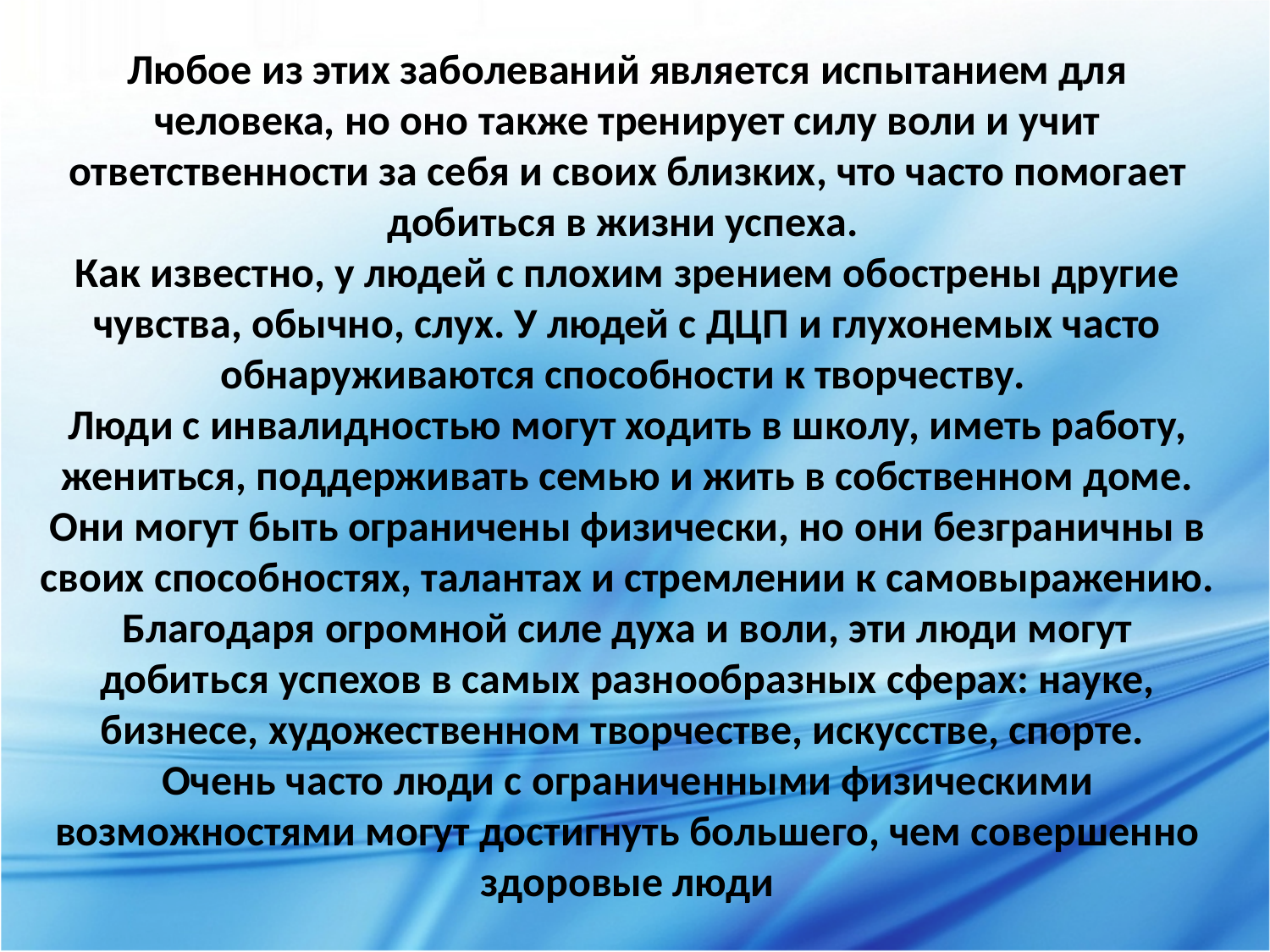

Любое из этих заболеваний является испытанием для человека, но оно также тренирует силу воли и учит ответственности за себя и своих близких, что часто помогает добиться в жизни успеха.
Как известно, у людей с плохим зрением обострены другие чувства, обычно, слух. У людей с ДЦП и глухонемых часто обнаруживаются способности к творчеству.
Люди с инвалидностью могут ходить в школу, иметь работу, жениться, поддерживать семью и жить в собственном доме. Они могут быть ограничены физически, но они безграничны в своих способностях, талантах и стремлении к самовыражению. Благодаря огромной силе духа и воли, эти люди могут добиться успехов в самых разнообразных сферах: науке, бизнесе, художественном творчестве, искусстве, спорте.
Очень часто люди с ограниченными физическими возможностями могут достигнуть большего, чем совершенно здоровые люди